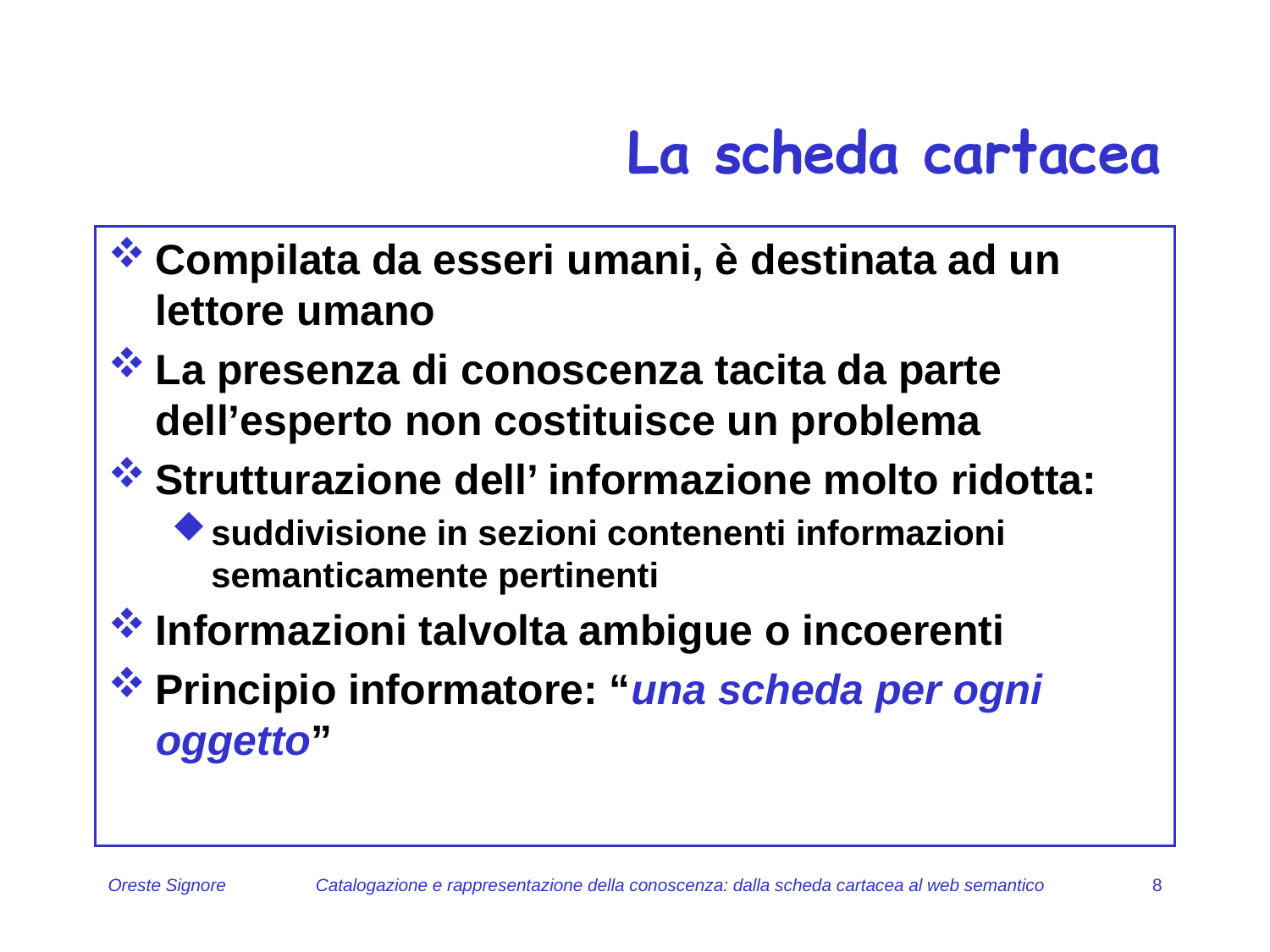

# La scheda cartacea
Compilata da esseri umani, è destinata ad un lettore umano
La presenza di conoscenza tacita da parte dell’esperto non costituisce un problema
Strutturazione dell’ informazione molto ridotta:
suddivisione in sezioni contenenti informazioni semanticamente pertinenti
Informazioni talvolta ambigue o incoerenti
Principio informatore: “una scheda per ogni oggetto”
Oreste Signore
Catalogazione e rappresentazione della conoscenza: dalla scheda cartacea al web semantico
8